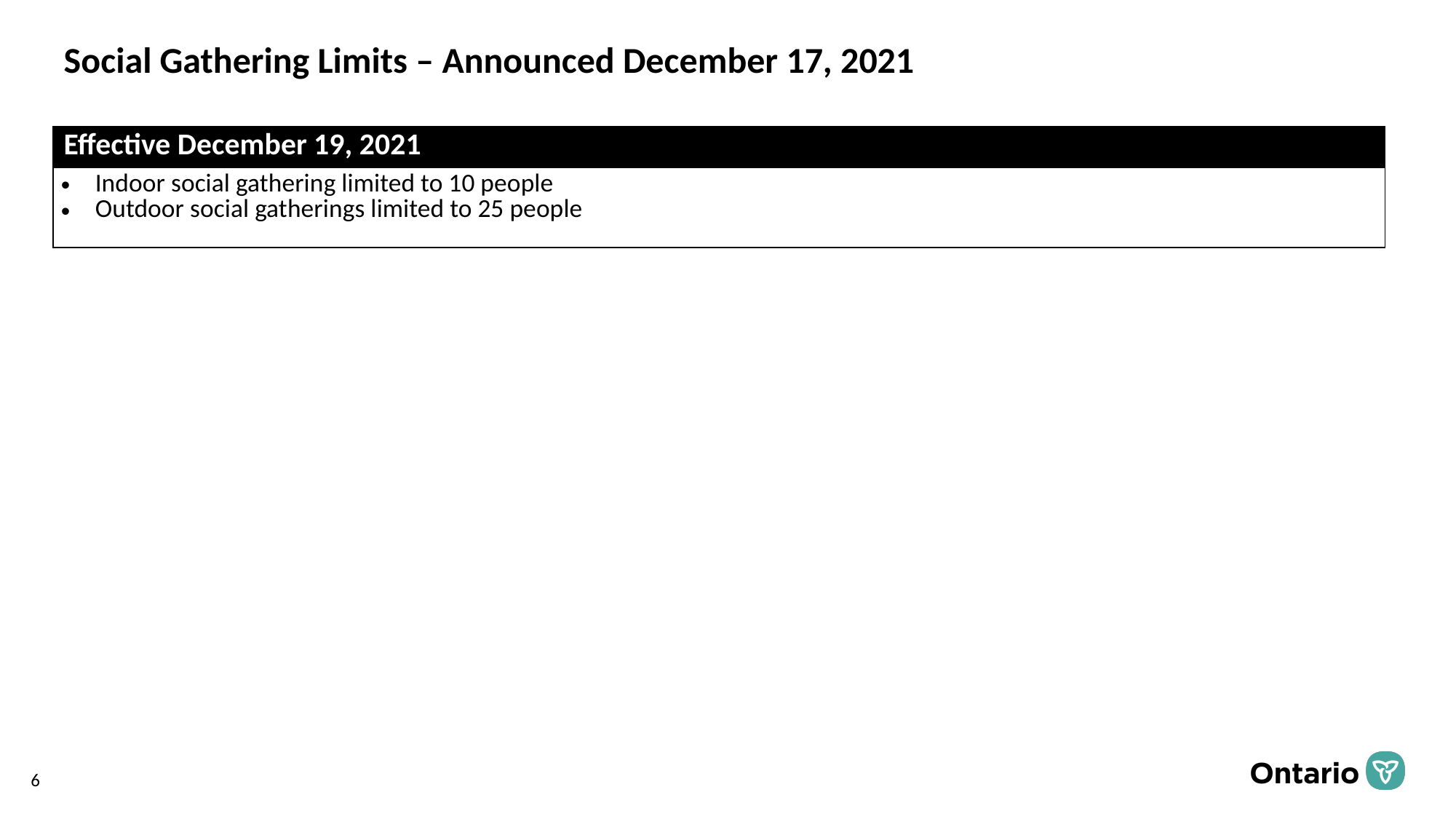

Social Gathering Limits – Announced December 17, 2021
| Effective December 19, 2021 |
| --- |
| Indoor social gathering limited to 10 people Outdoor social gatherings limited to 25 people |
6